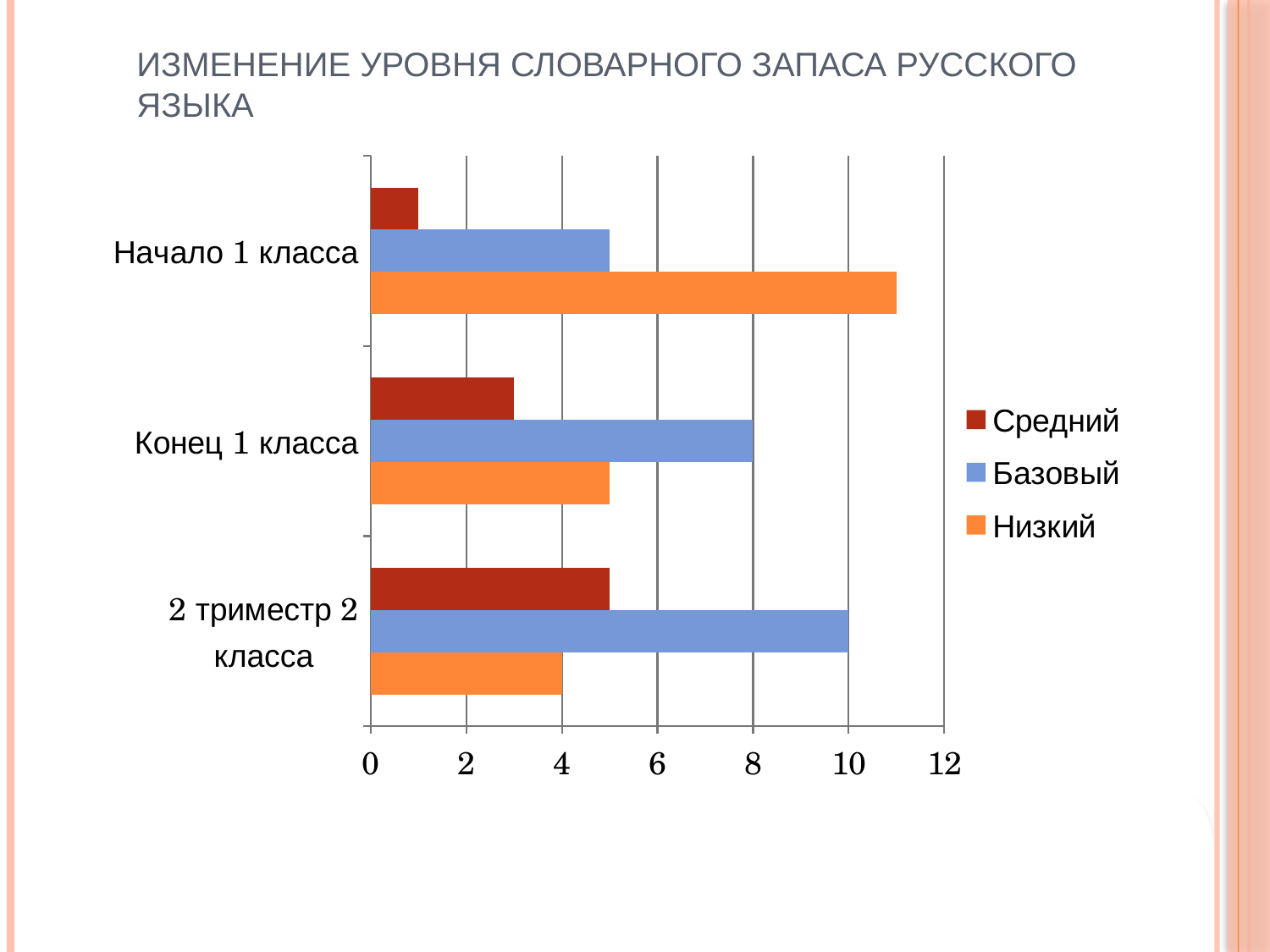

# Изменение уровня словарного запаса русского языка

### Chart

| Category | Низкий | Базовый | Средний |
|---|---|---|---|
| 2 триместр 2 класса | 4.0 | 10.0 | 5.0 |
| Конец 1 класса | 5.0 | 8.0 | 3.0 |
| Начало 1 класса | 11.0 | 5.0 | 1.0 |